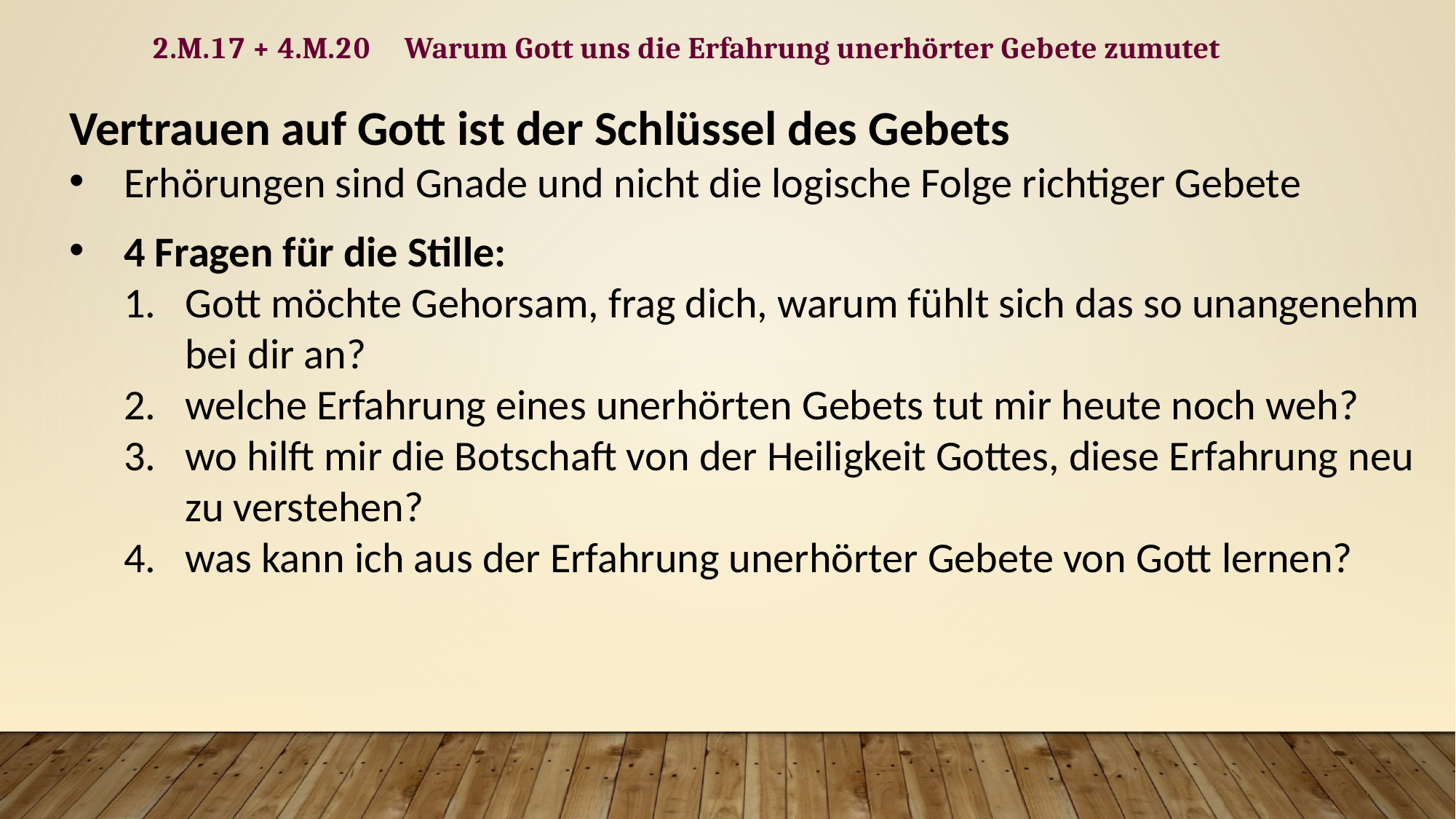

2.M.17 + 4.M.20     Warum Gott uns die Erfahrung unerhörter Gebete zumutet
Vertrauen auf Gott ist der Schlüssel des Gebets
Erhörungen sind Gnade und nicht die logische Folge richtiger Gebete
4 Fragen für die Stille:
Gott möchte Gehorsam, frag dich, warum fühlt sich das so unangenehm bei dir an?
welche Erfahrung eines unerhörten Gebets tut mir heute noch weh?
wo hilft mir die Botschaft von der Heiligkeit Gottes, diese Erfahrung neu zu verstehen?
was kann ich aus der Erfahrung unerhörter Gebete von Gott lernen?